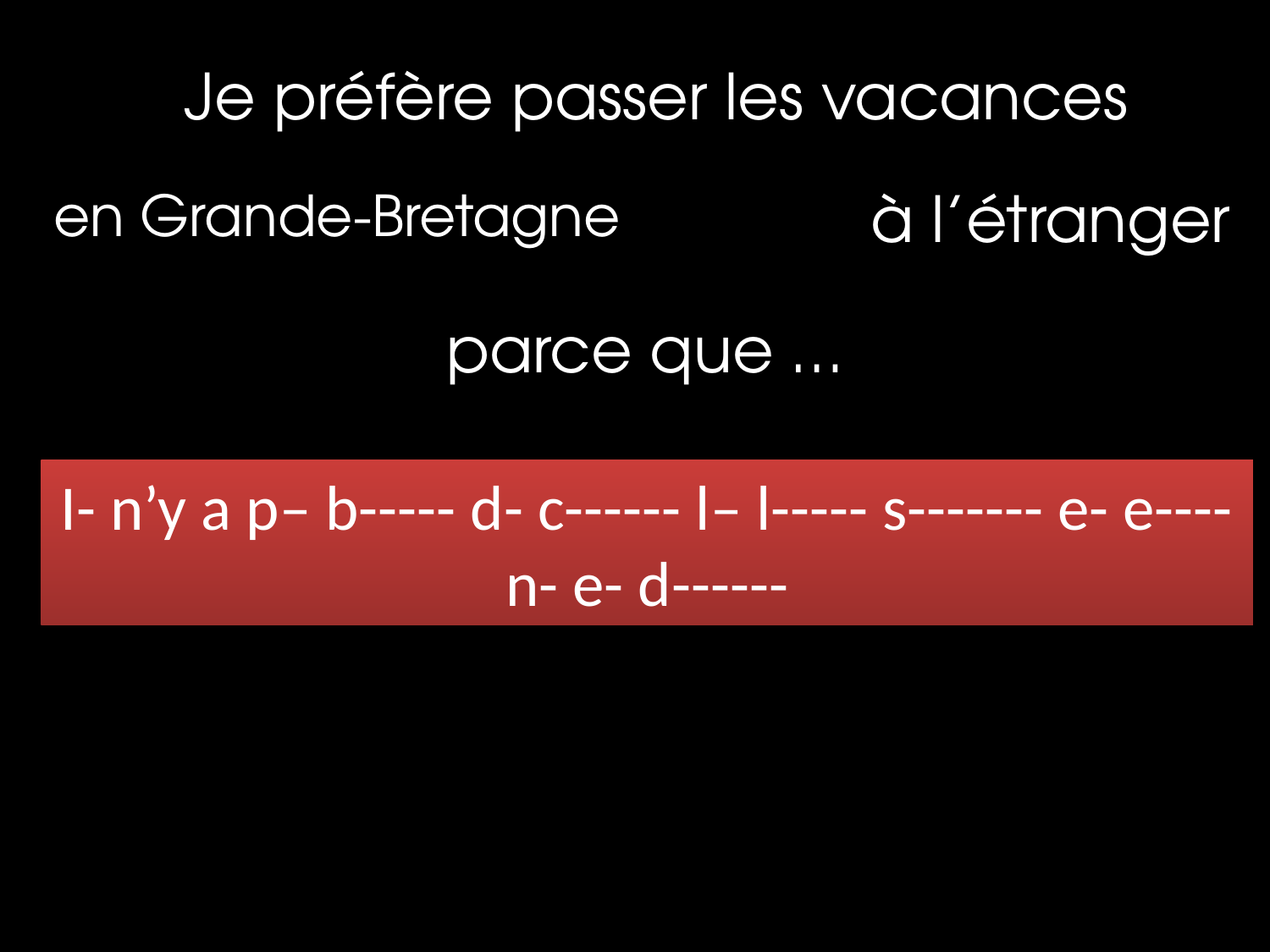

Je préfère passer les vacances
à l’étranger
en Grande-Bretagne
parce que …
I- n’y a p– b----- d- c------ l– l----- s------- e- e---- n- e- d------